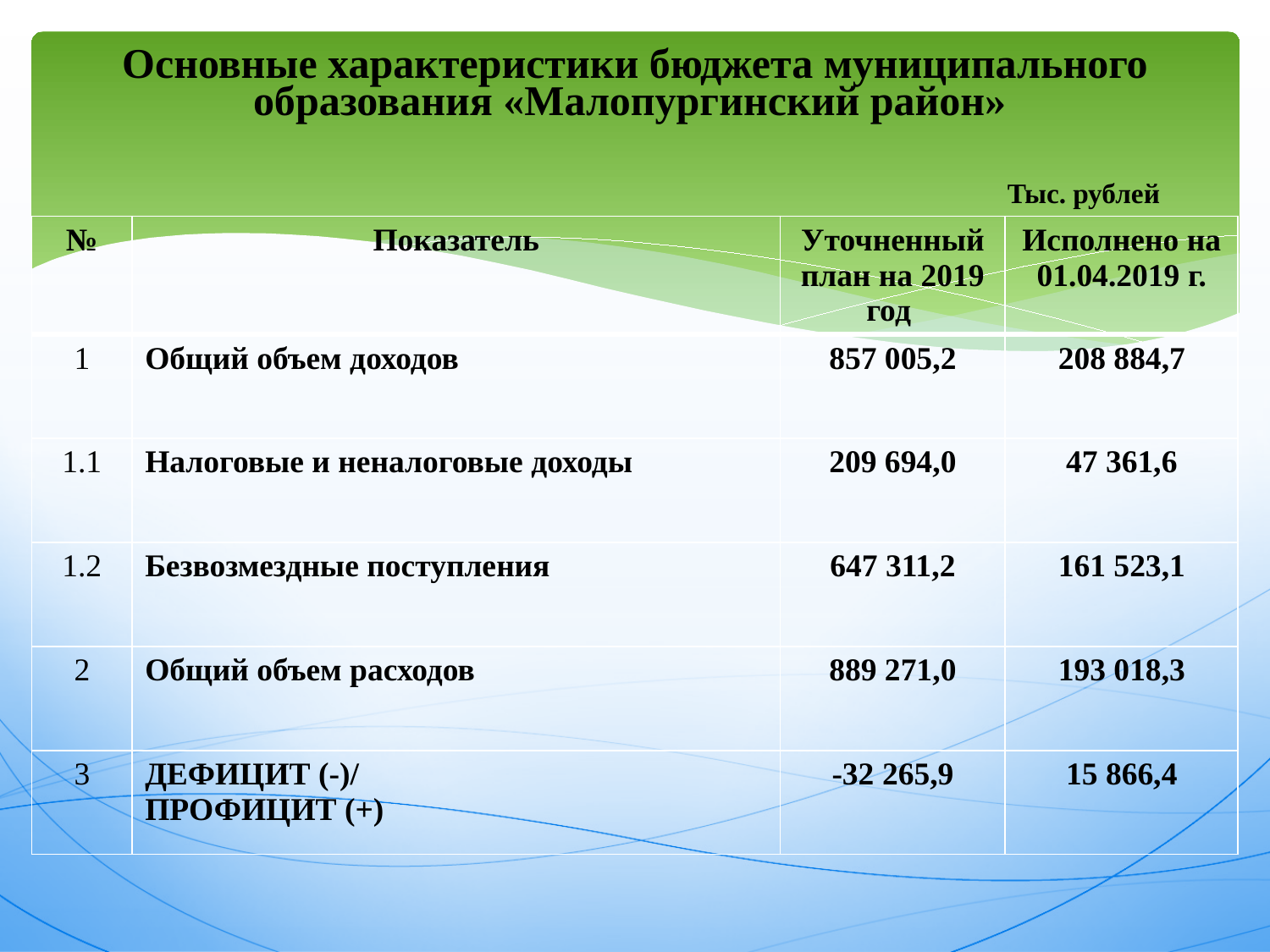

# Основные характеристики бюджета муниципального образования «Малопургинский район»
Тыс. рублей
| № | Показатель | Уточненный план на 2019 год | Исполнено на 01.04.2019 г. |
| --- | --- | --- | --- |
| 1 | Общий объем доходов | 857 005,2 | 208 884,7 |
| 1.1 | Налоговые и неналоговые доходы | 209 694,0 | 47 361,6 |
| 1.2 | Безвозмездные поступления | 647 311,2 | 161 523,1 |
| 2 | Общий объем расходов | 889 271,0 | 193 018,3 |
| 3 | ДЕФИЦИТ (-)/ ПРОФИЦИТ (+) | -32 265,9 | 15 866,4 |